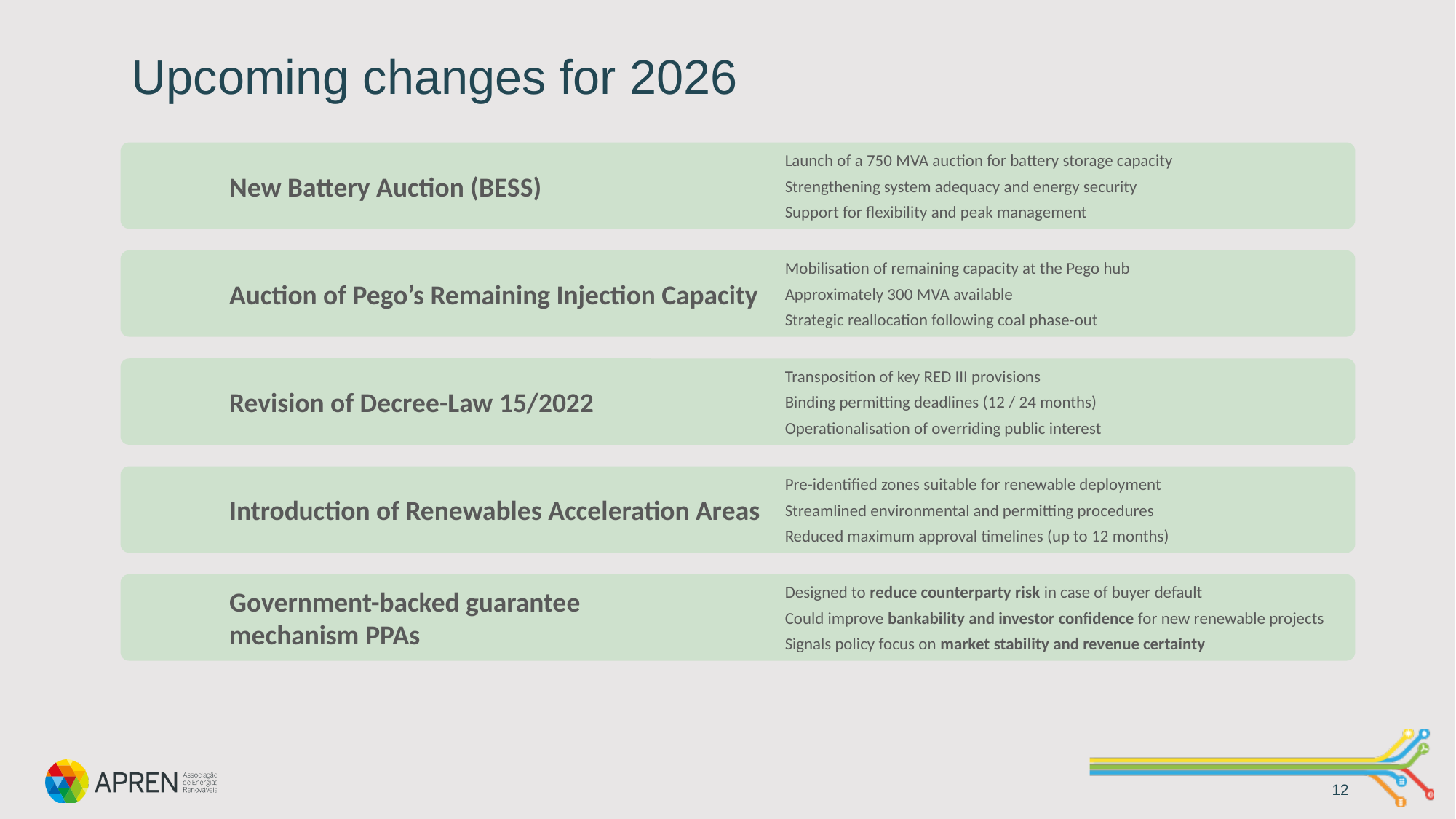

Upcoming changes for 2026
New Battery Auction (BESS)
Launch of a 750 MVA auction for battery storage capacity
Strengthening system adequacy and energy security
Support for flexibility and peak management
Auction of Pego’s Remaining Injection Capacity
Mobilisation of remaining capacity at the Pego hub
Approximately 300 MVA available
Strategic reallocation following coal phase-out
Revision of Decree-Law 15/2022
Transposition of key RED III provisions
Binding permitting deadlines (12 / 24 months)
Operationalisation of overriding public interest
Introduction of Renewables Acceleration Areas
Pre-identified zones suitable for renewable deployment
Streamlined environmental and permitting procedures
Reduced maximum approval timelines (up to 12 months)
Government-backed guarantee mechanism PPAs
Designed to reduce counterparty risk in case of buyer default
Could improve bankability and investor confidence for new renewable projects
Signals policy focus on market stability and revenue certainty